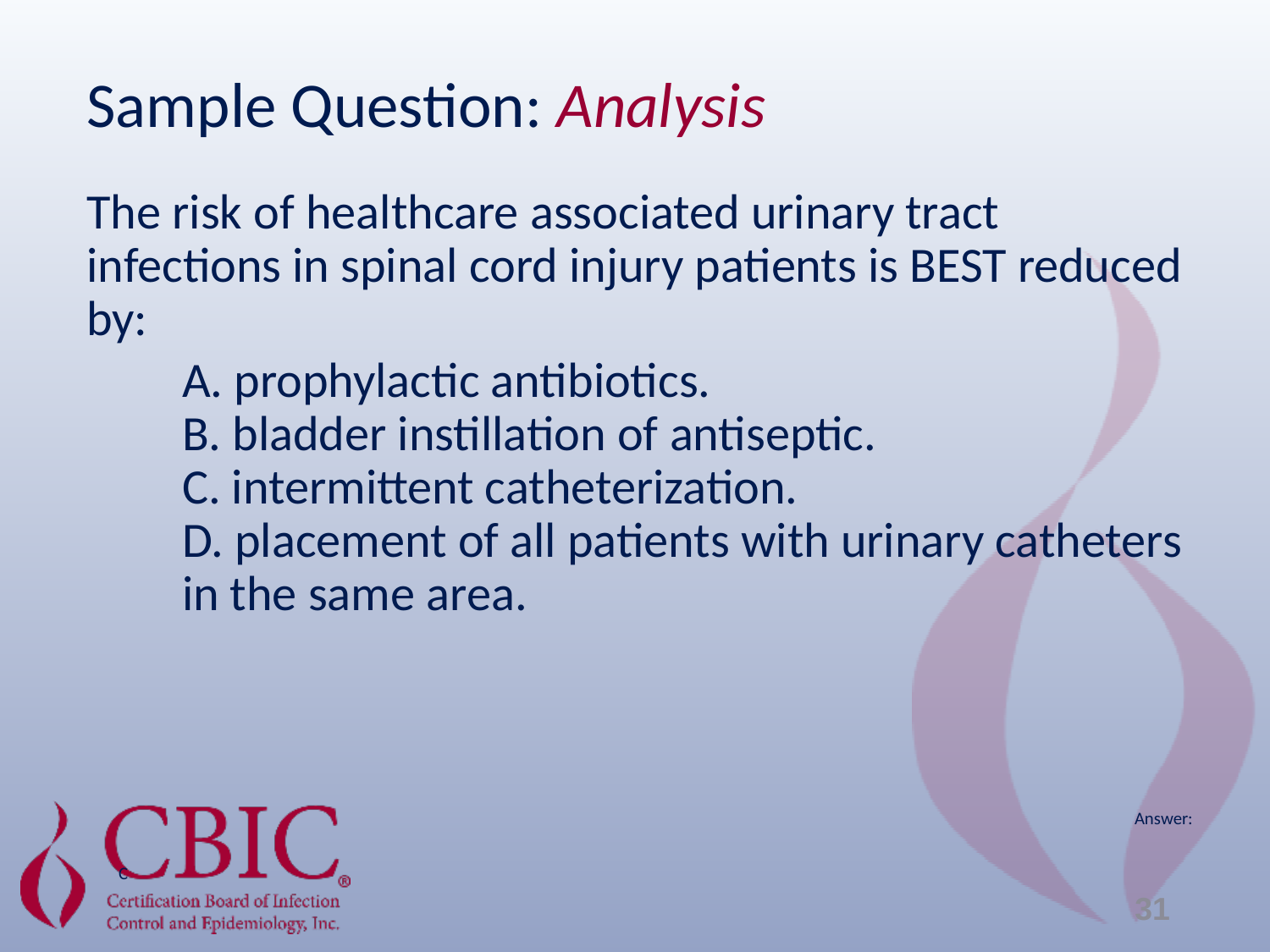

# Sample Question: Analysis
The risk of healthcare associated urinary tract infections in spinal cord injury patients is BEST reduced by:
	A. prophylactic antibiotics.
B. bladder instillation of antiseptic.
C. intermittent catheterization.
D. placement of all patients with urinary catheters in the same area.

									Answer: C
31